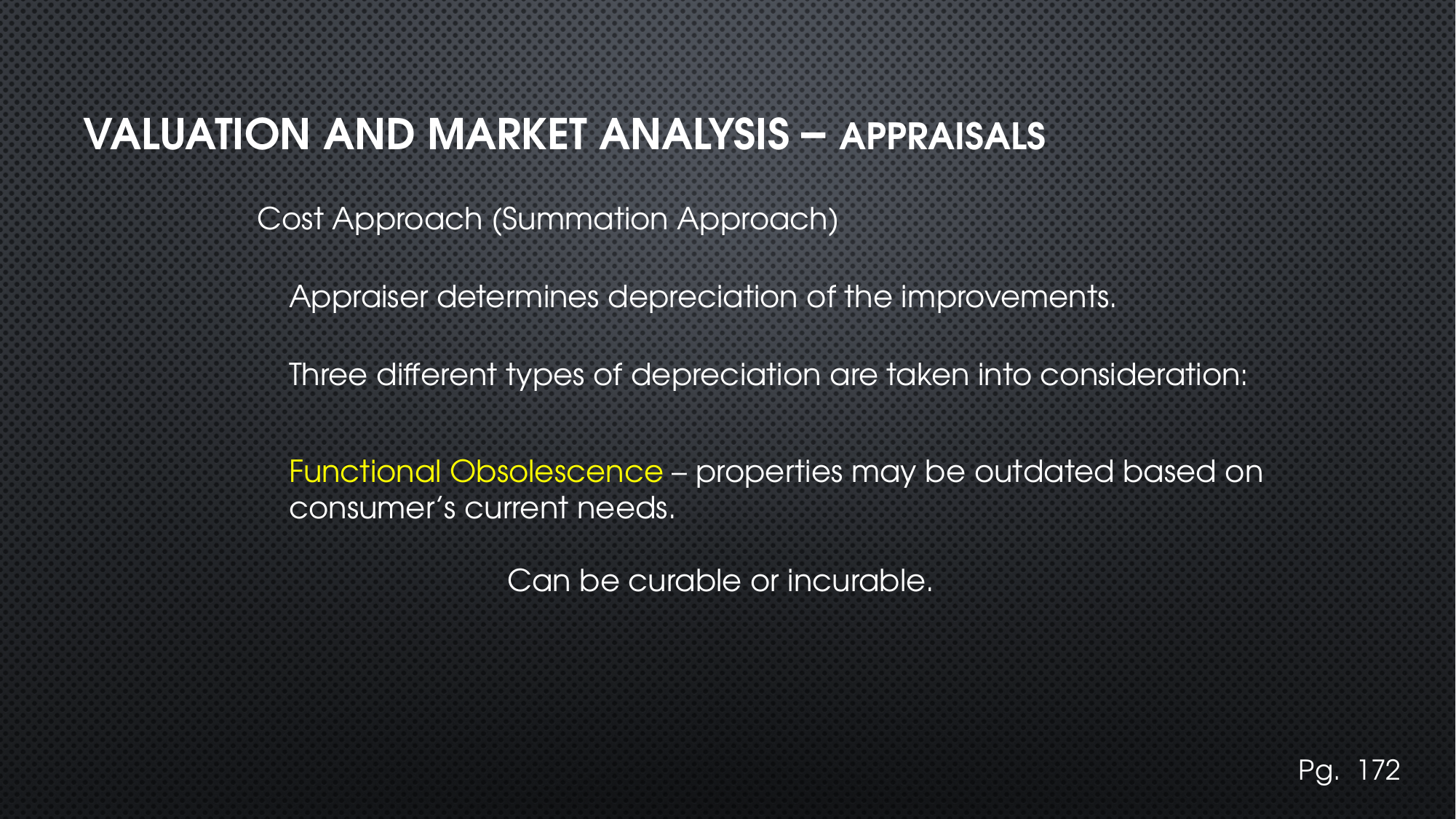

# Valuation and Market Analysis – Appraisals
Cost Approach (Summation Approach)
Appraiser determines depreciation of the improvements.
Three different types of depreciation are taken into consideration:
Functional Obsolescence – properties may be outdated based on consumer’s current needs.

		Can be curable or incurable.
Pg.  172